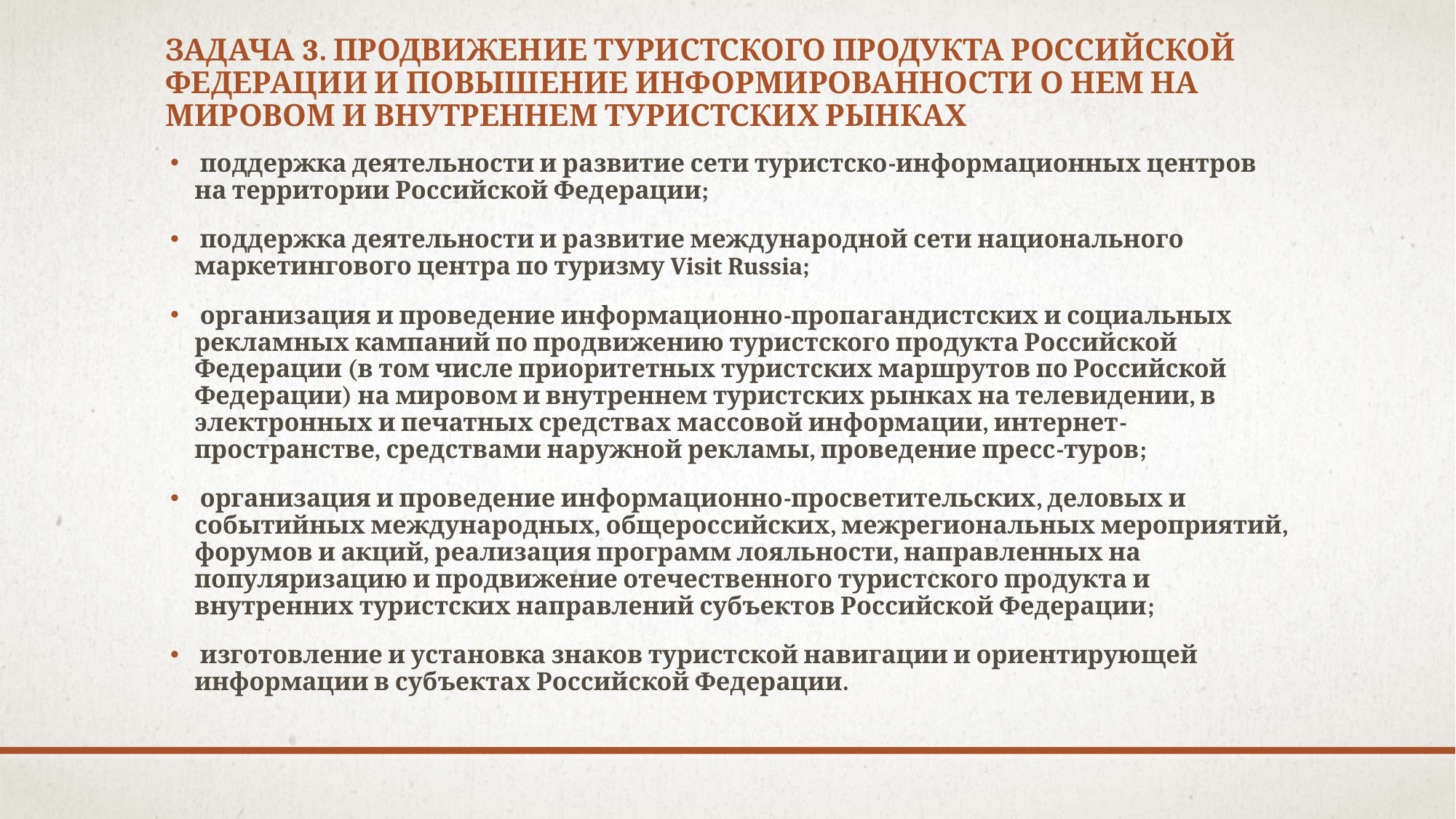

# Задача 3. Продвижение туристского продукта Российской Федерации и повышение информированности о нем на мировом и внутреннем туристских рынках
 поддержка деятельности и развитие сети туристско-информационных центров на территории Российской Федерации;
 поддержка деятельности и развитие международной сети национального маркетингового центра по туризму Visit Russia;
 организация и проведение информационно-пропагандистских и социальных рекламных кампаний по продвижению туристского продукта Российской Федерации (в том числе приоритетных туристских маршрутов по Российской Федерации) на мировом и внутреннем туристских рынках на телевидении, в электронных и печатных средствах массовой информации, интернет-пространстве, средствами наружной рекламы, проведение пресс-туров;
 организация и проведение информационно-просветительских, деловых и событийных международных, общероссийских, межрегиональных мероприятий, форумов и акций, реализация программ лояльности, направленных на популяризацию и продвижение отечественного туристского продукта и внутренних туристских направлений субъектов Российской Федерации;
 изготовление и установка знаков туристской навигации и ориентирующей информации в субъектах Российской Федерации.